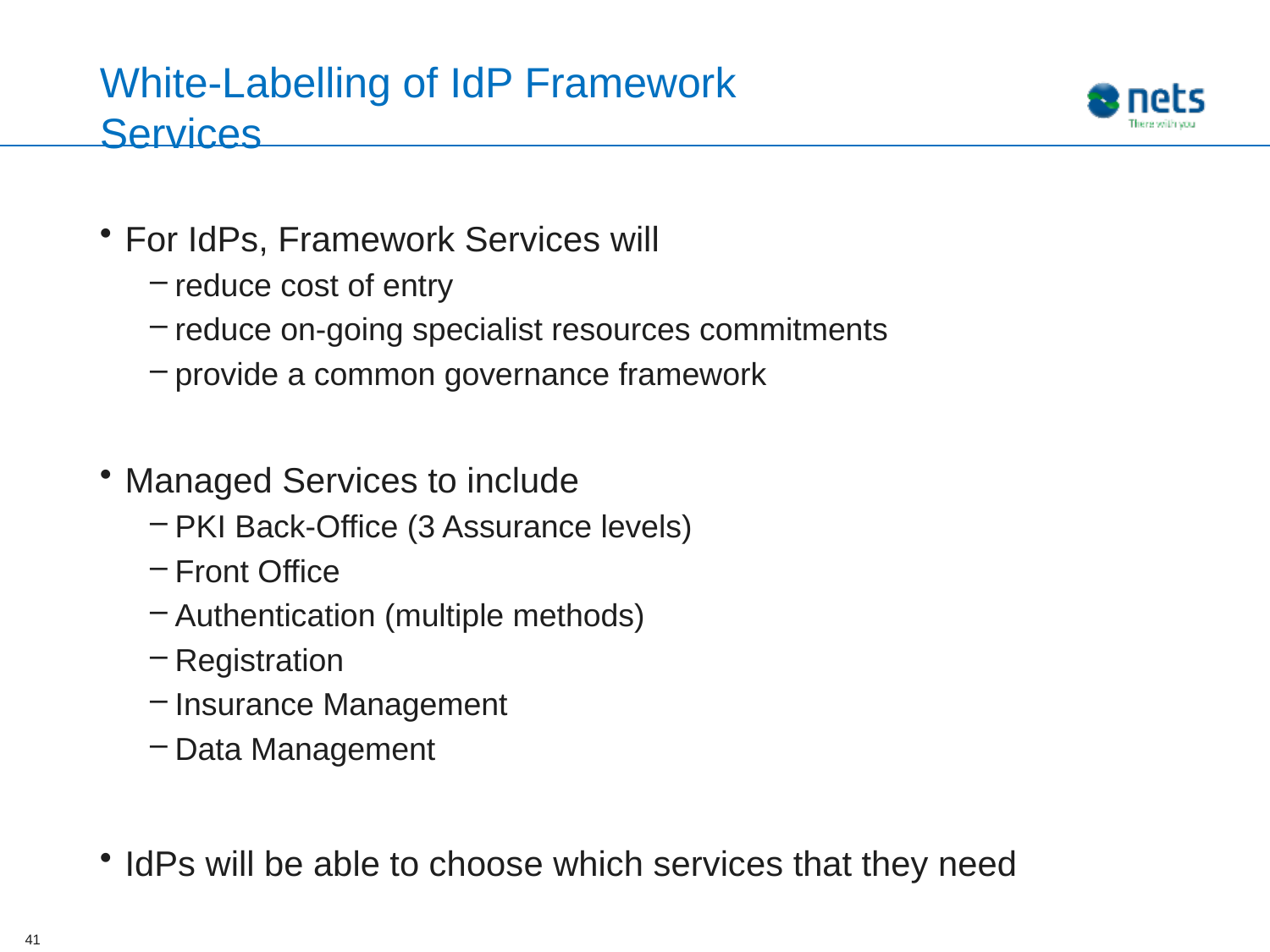

# White-Labelling of IdP Framework Services
For IdPs, Framework Services will
reduce cost of entry
reduce on-going specialist resources commitments
provide a common governance framework

Managed Services to include
PKI Back-Office (3 Assurance levels)
Front Office
Authentication (multiple methods)
Registration
Insurance Management
Data Management

IdPs will be able to choose which services that they need

41